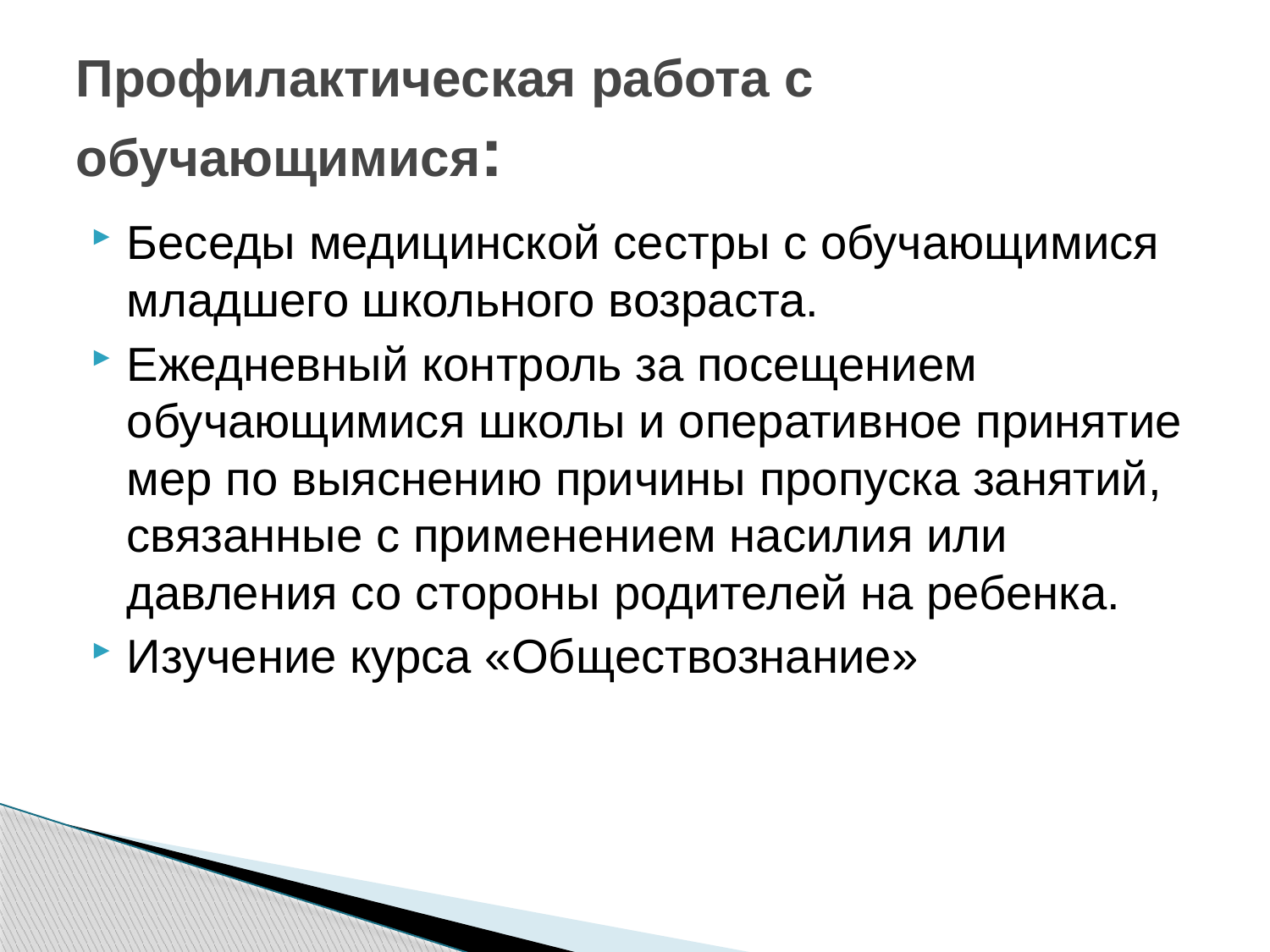

# Профилактическая работа с обучающимися:
Беседы медицинской сестры с обучающимися младшего школьного возраста.
Ежедневный контроль за посещением обучающимися школы и оперативное принятие мер по выяснению причины пропуска занятий, связанные с применением насилия или давления со стороны родителей на ребенка.
Изучение курса «Обществознание»